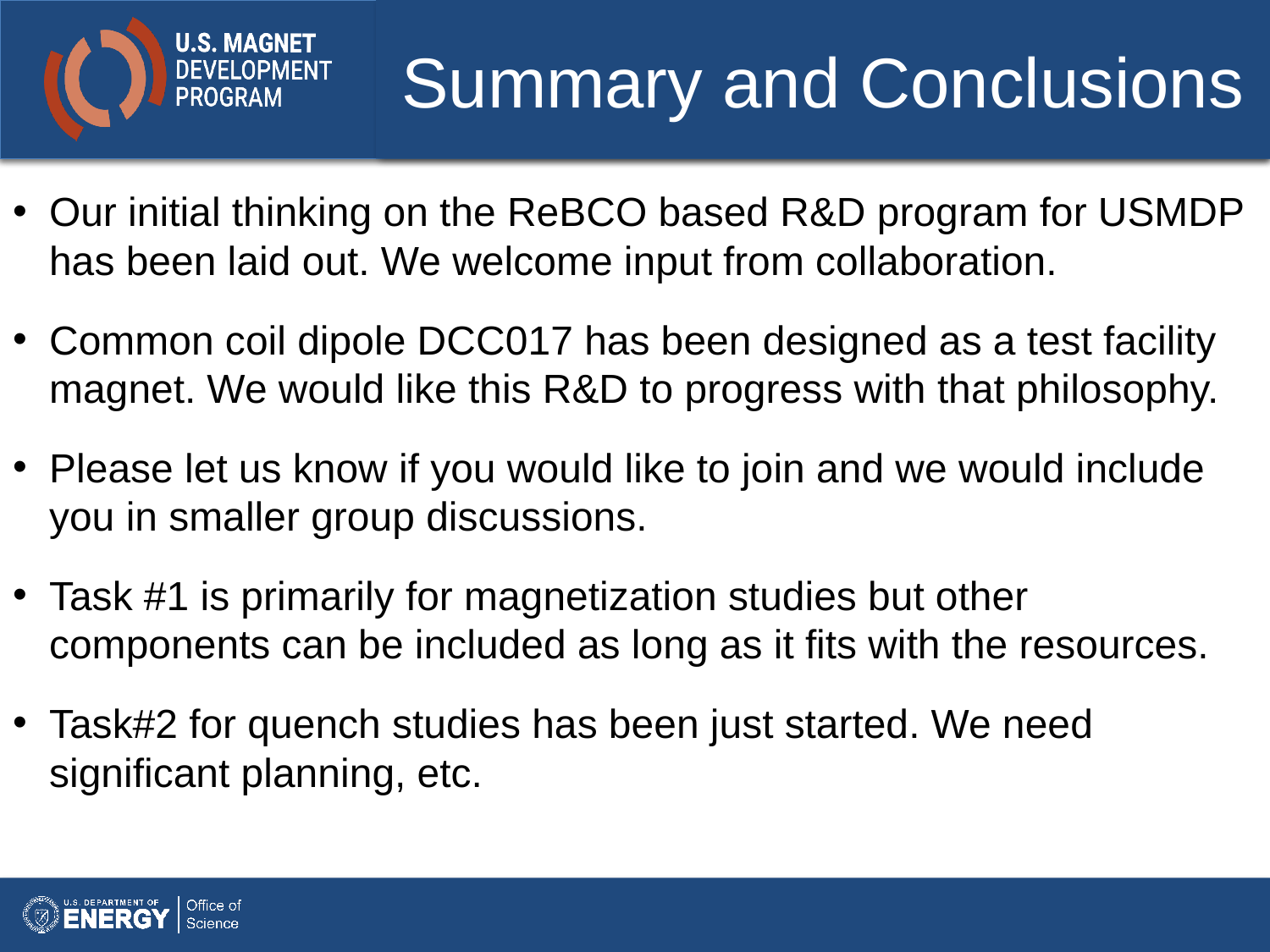

# Summary and Conclusions
Our initial thinking on the ReBCO based R&D program for USMDP has been laid out. We welcome input from collaboration.
Common coil dipole DCC017 has been designed as a test facility magnet. We would like this R&D to progress with that philosophy.
Please let us know if you would like to join and we would include you in smaller group discussions.
Task #1 is primarily for magnetization studies but other components can be included as long as it fits with the resources.
Task#2 for quench studies has been just started. We need significant planning, etc.